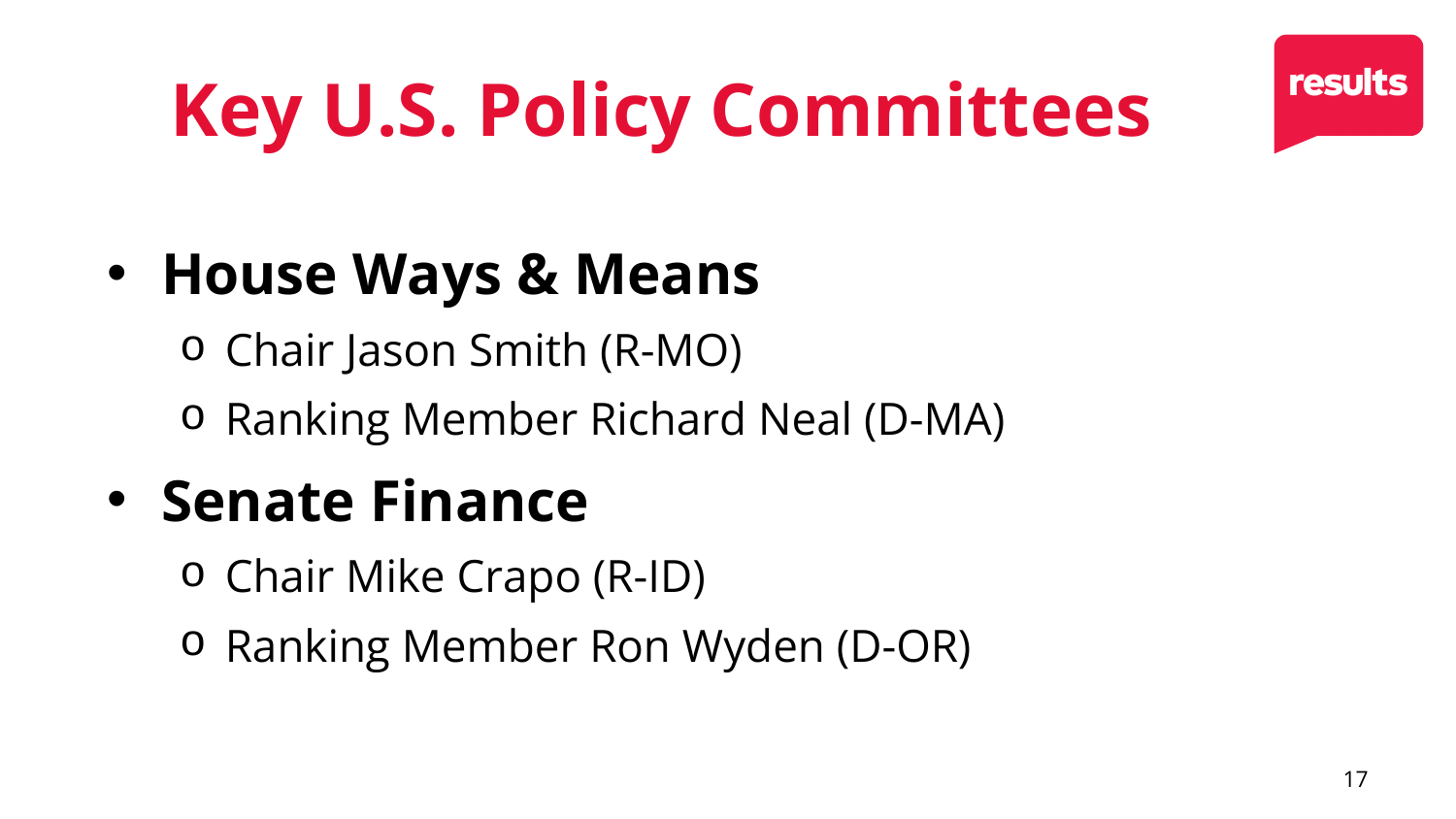

# Key U.S. Policy Committees
House Ways & Means
Chair Jason Smith (R-MO)
Ranking Member Richard Neal (D-MA)
Senate Finance
Chair Mike Crapo (R-ID)
Ranking Member Ron Wyden (D-OR)
17